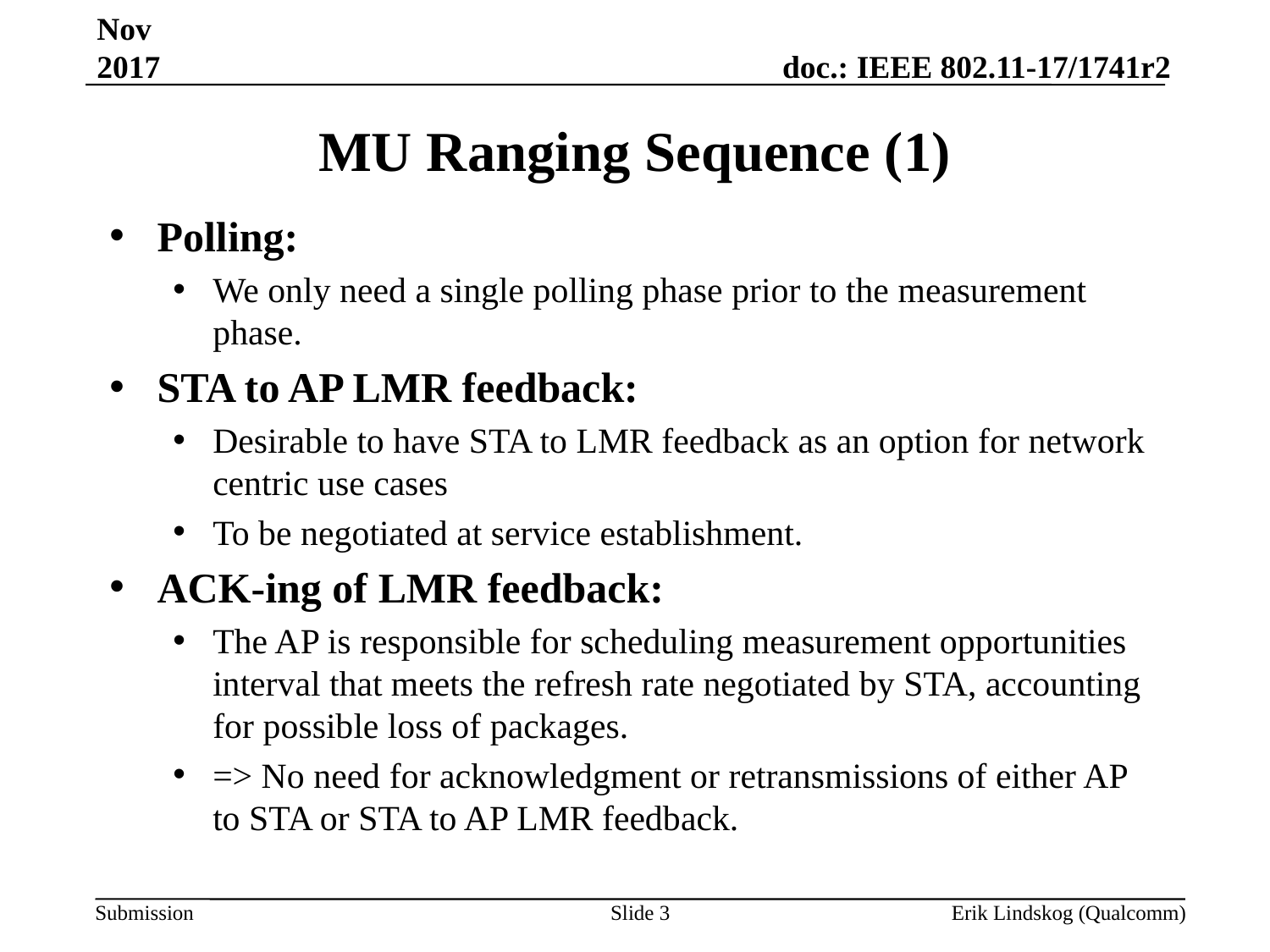

Nov 2017
# MU Ranging Sequence (1)
Polling:
We only need a single polling phase prior to the measurement phase.
STA to AP LMR feedback:
Desirable to have STA to LMR feedback as an option for network centric use cases
To be negotiated at service establishment.
ACK-ing of LMR feedback:
The AP is responsible for scheduling measurement opportunities interval that meets the refresh rate negotiated by STA, accounting for possible loss of packages.
=> No need for acknowledgment or retransmissions of either AP to STA or STA to AP LMR feedback.

Slide 3
Erik Lindskog (Qualcomm)